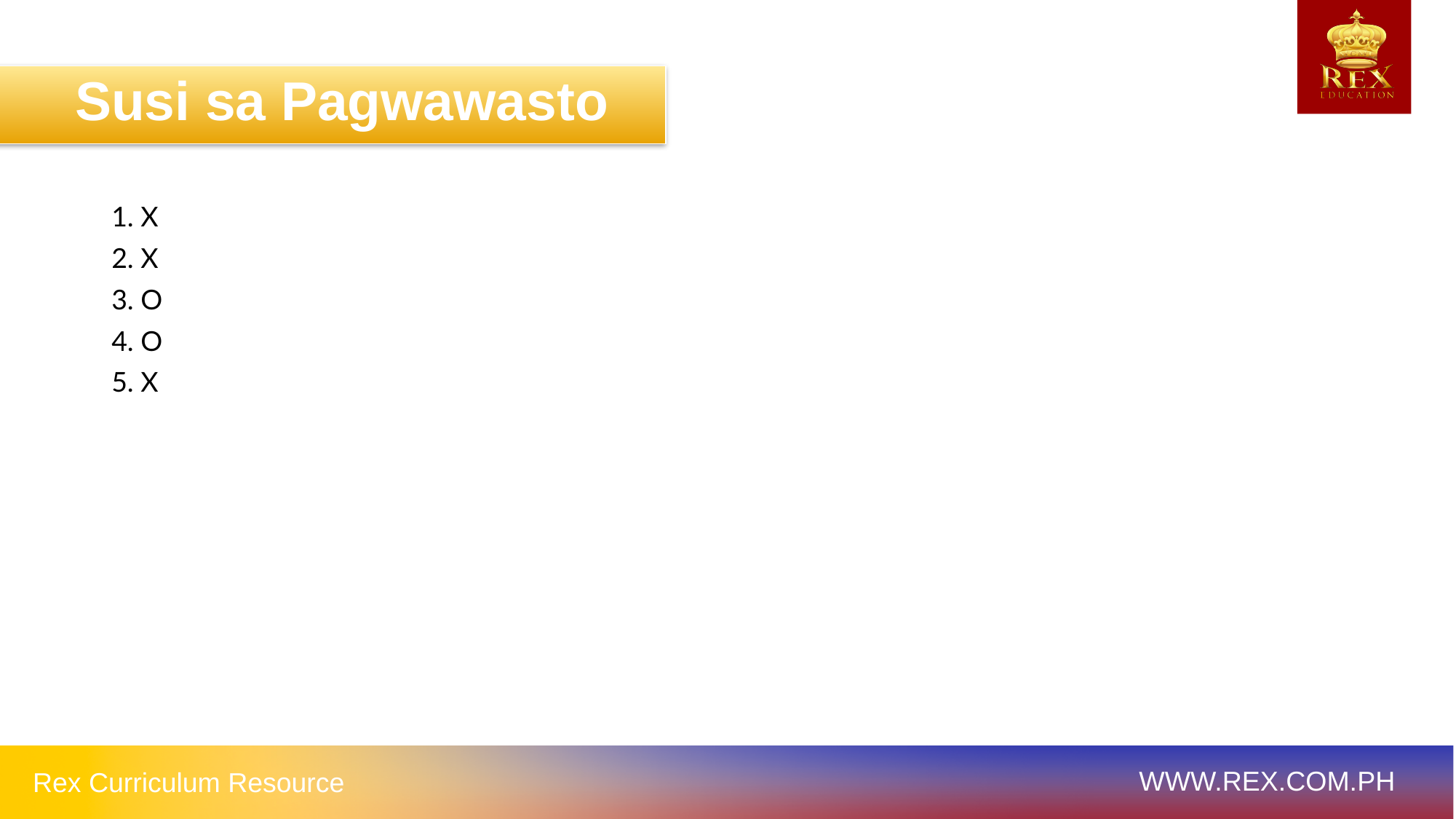

Susi sa Pagwawasto

1. X
2. X
3. O
4. O
5. X